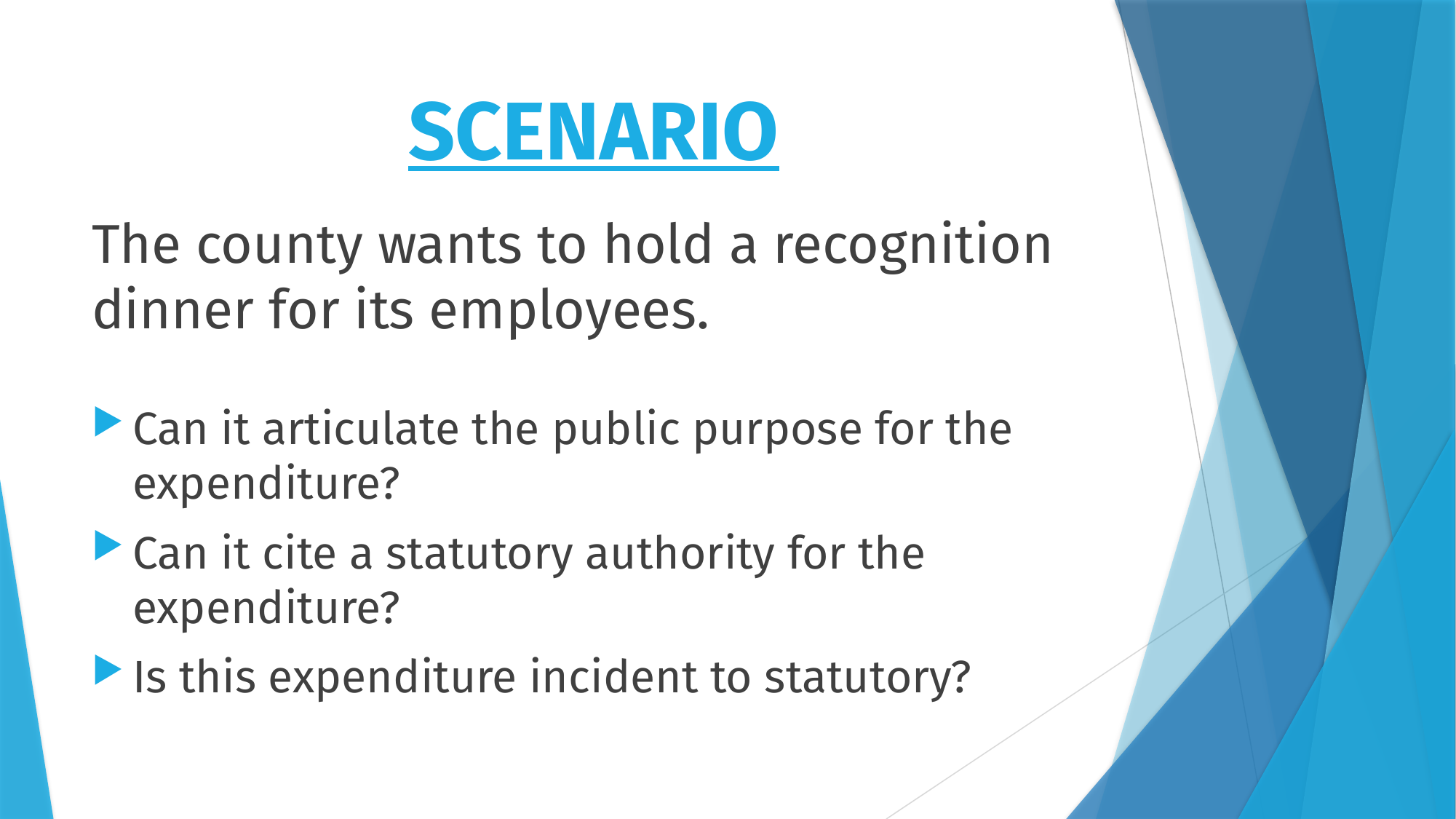

# SCENARIO
The county wants to hold a recognition dinner for its employees.

Can it articulate the public purpose for the expenditure?
Can it cite a statutory authority for the expenditure?
Is this expenditure incident to statutory?